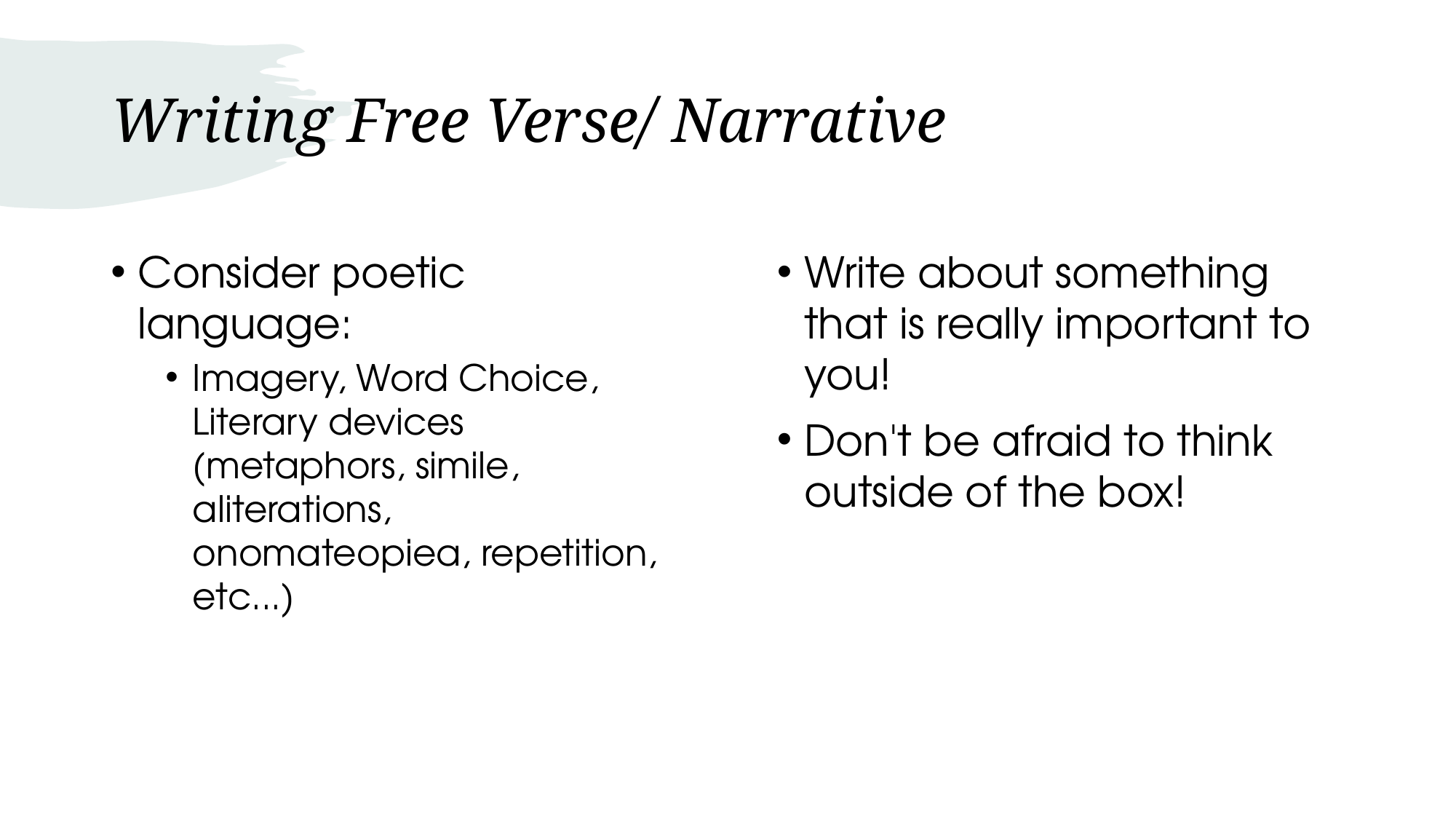

# Writing Free Verse/ Narrative
Consider poetic language:
Imagery, Word Choice, Literary devices (metaphors, simile, aliterations, onomateopiea, repetition, etc...)

Write about something that is really important to you!
Don't be afraid to think outside of the box!